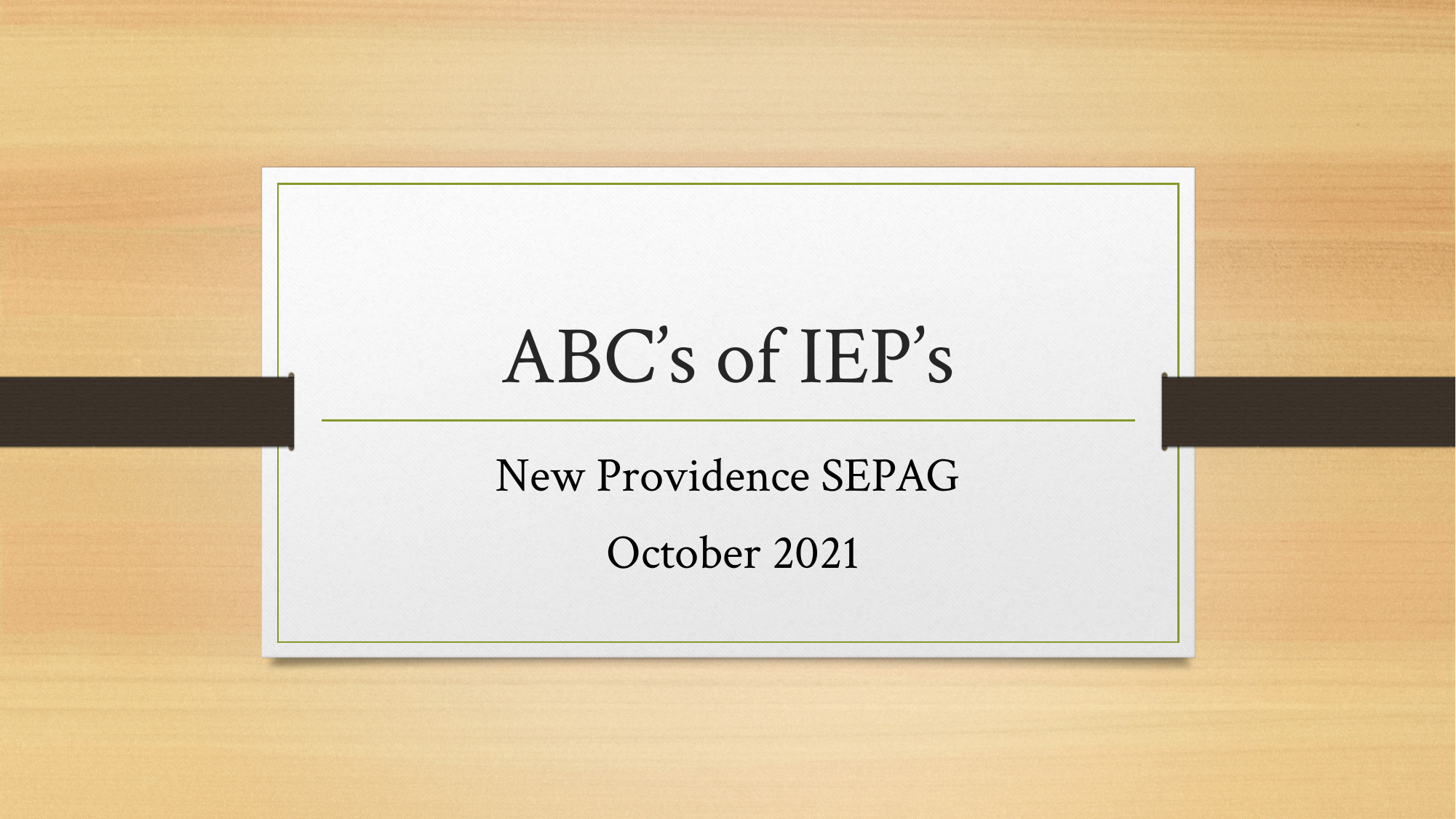

# ABC’s of IEP’s
New Providence SEPAG
 October 2021